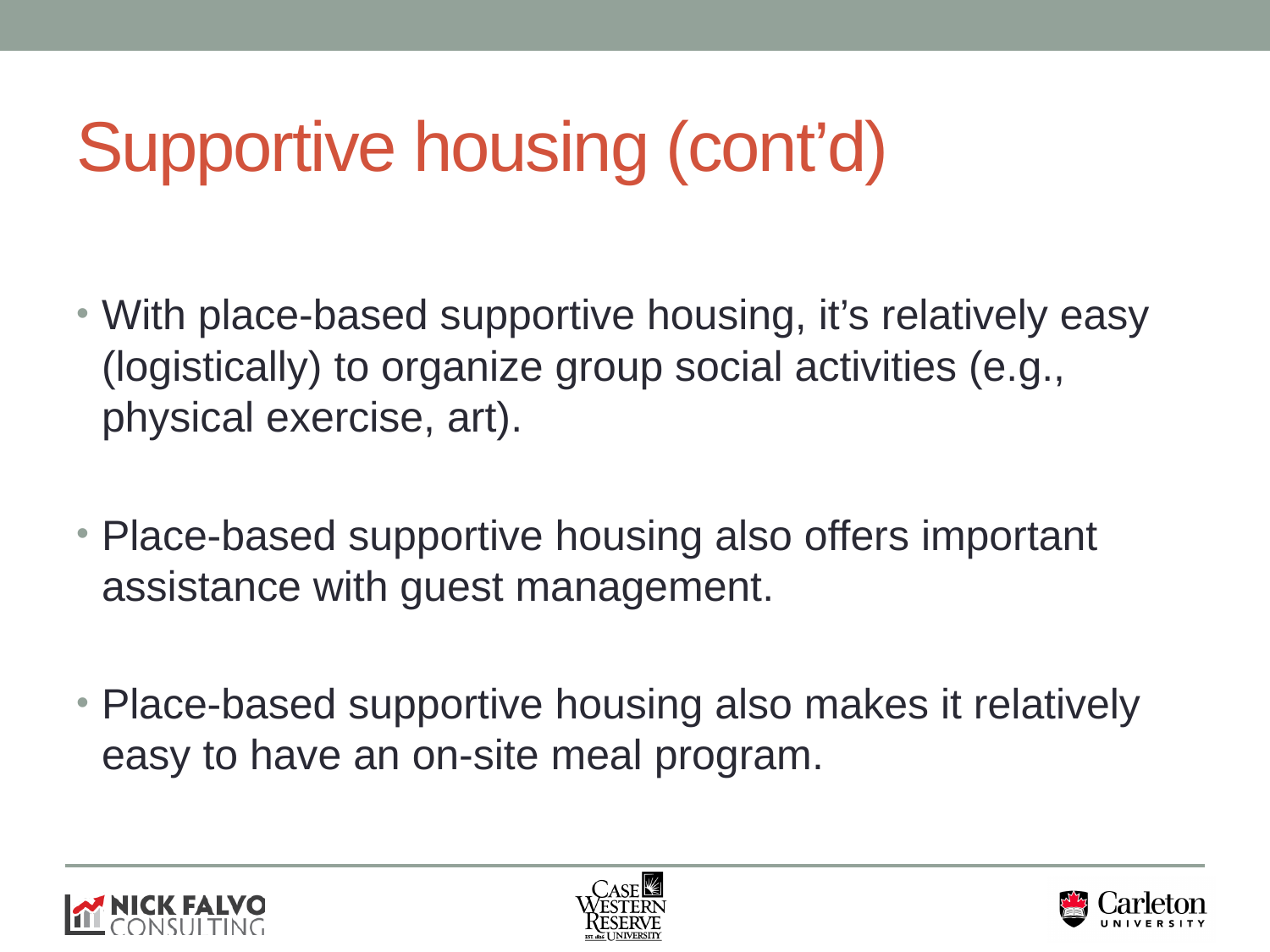

# Supportive housing (cont’d)

With place-based supportive housing, it’s relatively easy (logistically) to organize group social activities (e.g., physical exercise, art).

Place-based supportive housing also offers important assistance with guest management.

Place-based supportive housing also makes it relatively easy to have an on-site meal program.